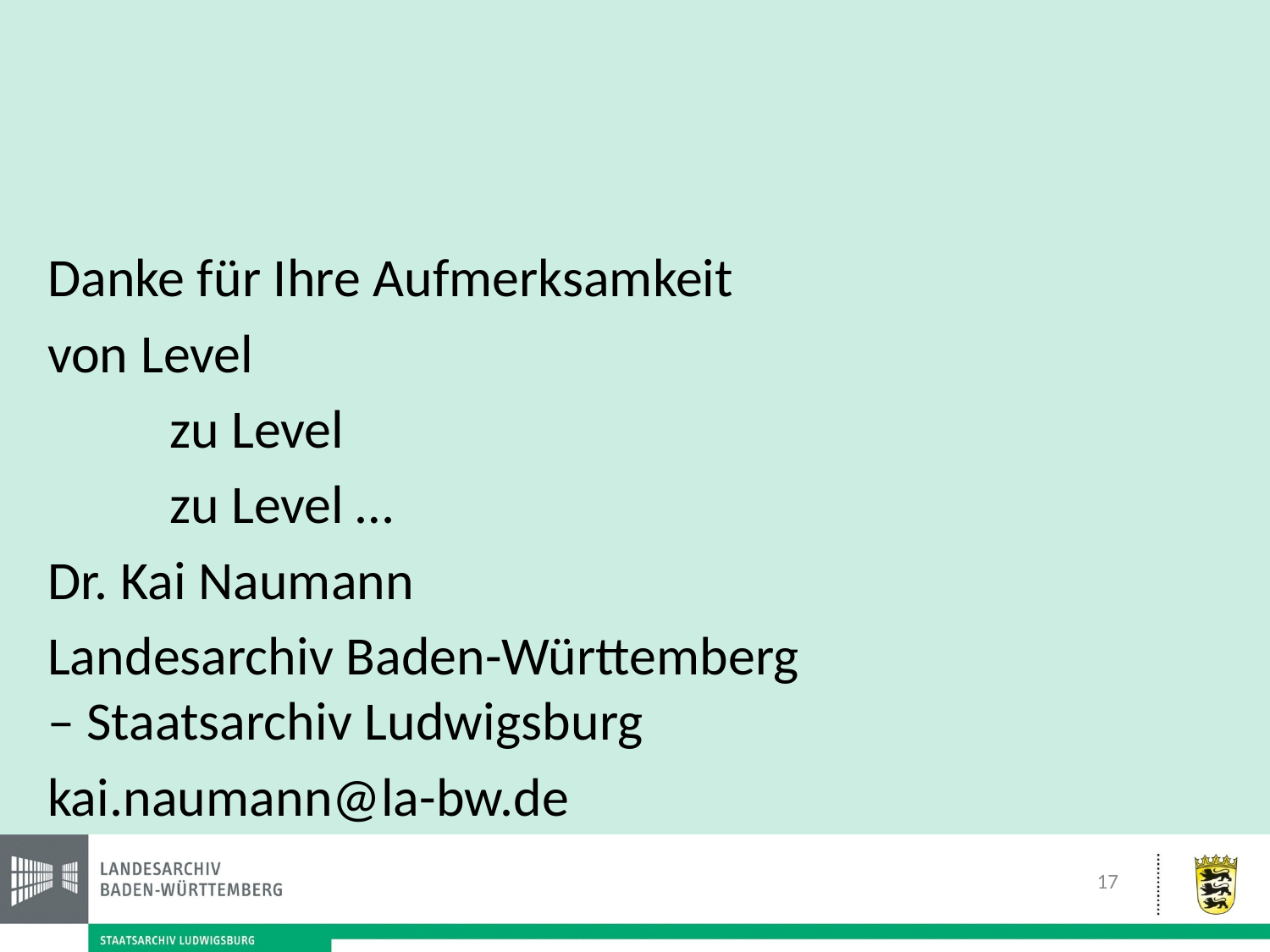

#
Danke für Ihre Aufmerksamkeit
von Level
	zu Level
		zu Level …
Dr. Kai Naumann
Landesarchiv Baden-Württemberg
– Staatsarchiv Ludwigsburg
kai.naumann@la-bw.de
17